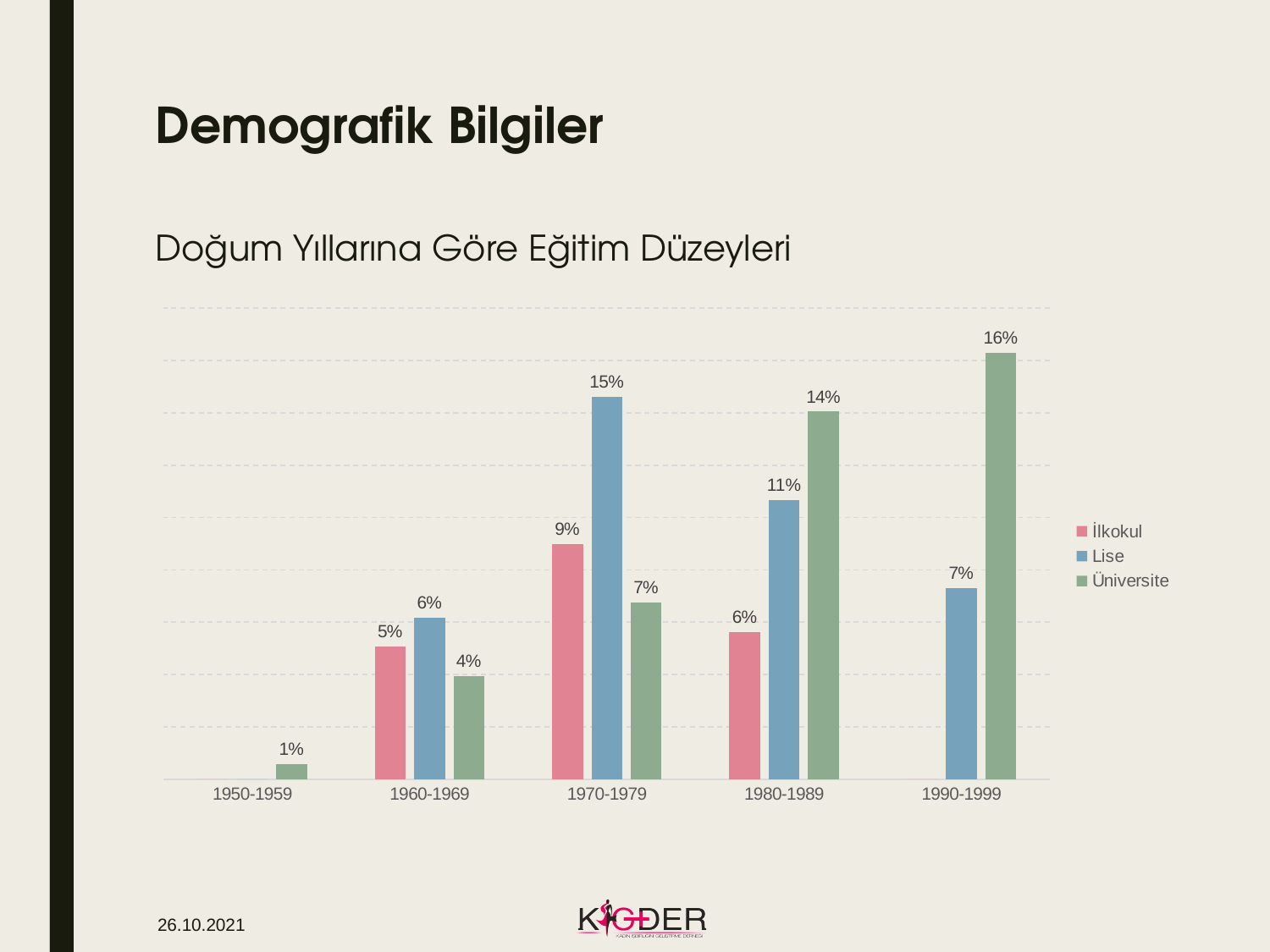

# Demografik Bilgiler
Doğum Yıllarına Göre Eğitim Düzeyleri

### Chart

| Category | İlkokul | Lise | Üniversite |
|---|---|---|---|
| 1950-1959 | 0.0 | 0.0 | 0.0056179775280898875 |
| 1960-1969 | 0.05056179775280899 | 0.06179775280898876 | 0.03932584269662921 |
| 1970-1979 | 0.0898876404494382 | 0.14606741573033707 | 0.06741573033707865 |
| 1980-1989 | 0.056179775280898875 | 0.10674157303370786 | 0.1404494382022472 |
| 1990-1999 | 0.0 | 0.07303370786516854 | 0.16292134831460675 |
26.10.2021